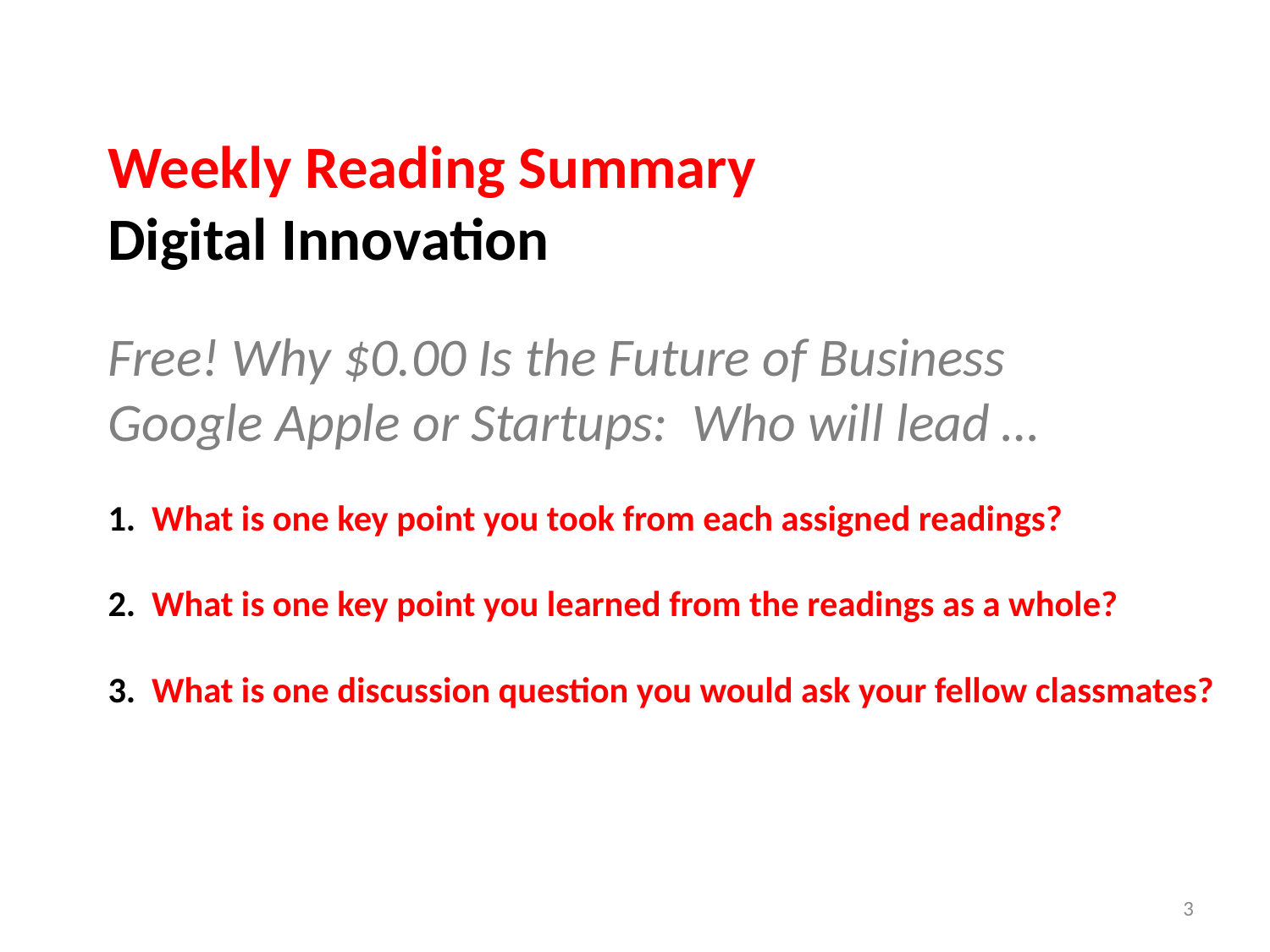

# Weekly Reading Summary Digital Innovation   Free! Why $0.00 Is the Future of Business Google Apple or Startups:  Who will lead … 1.  What is one key point you took from each assigned readings? 2.  What is one key point you learned from the readings as a whole? 3.  What is one discussion question you would ask your fellow classmates?
3